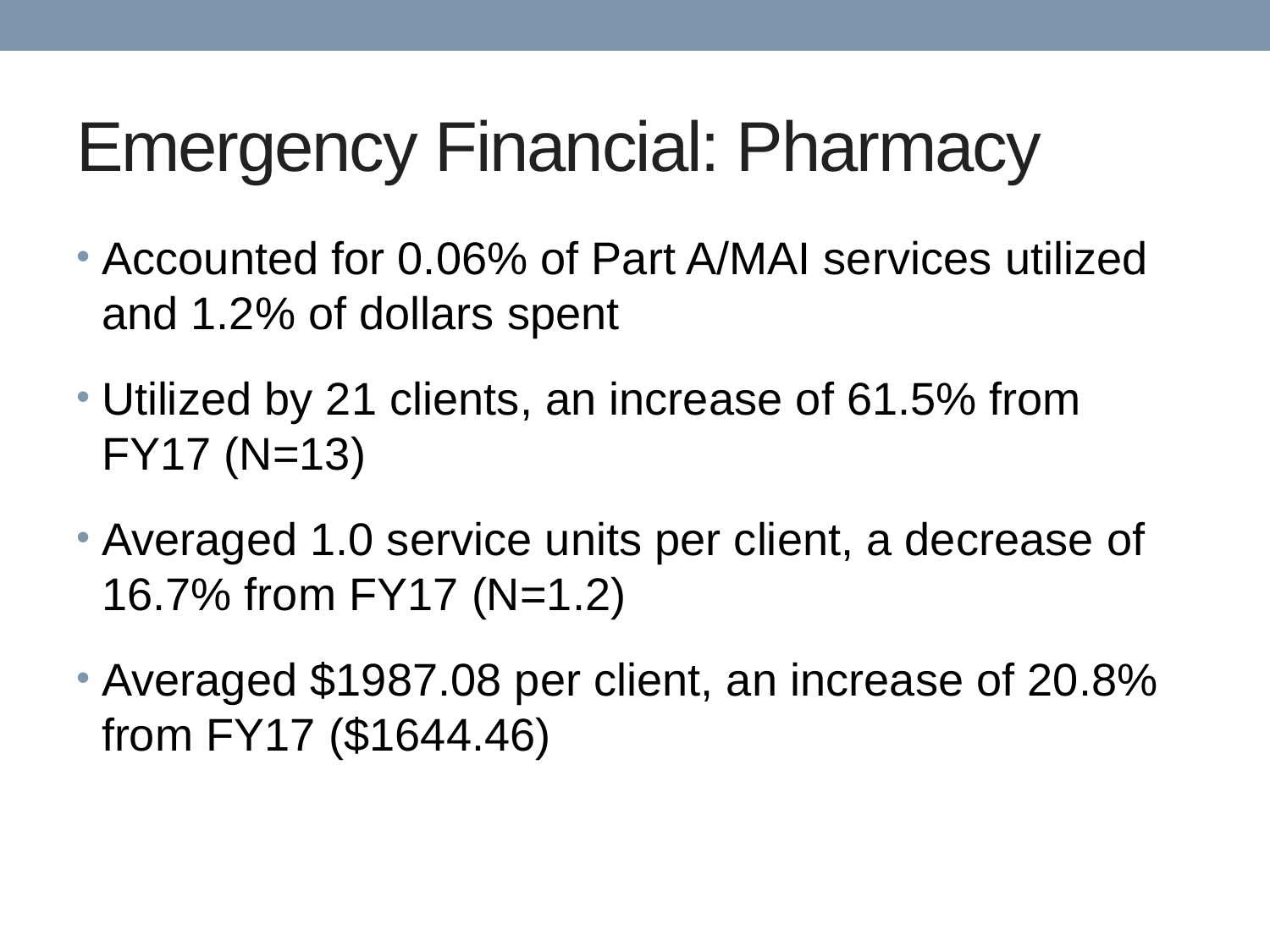

# Emergency Financial: Pharmacy
Accounted for 0.06% of Part A/MAI services utilized and 1.2% of dollars spent
Utilized by 21 clients, an increase of 61.5% from FY17 (N=13)
Averaged 1.0 service units per client, a decrease of 16.7% from FY17 (N=1.2)
Averaged $1987.08 per client, an increase of 20.8% from FY17 ($1644.46)